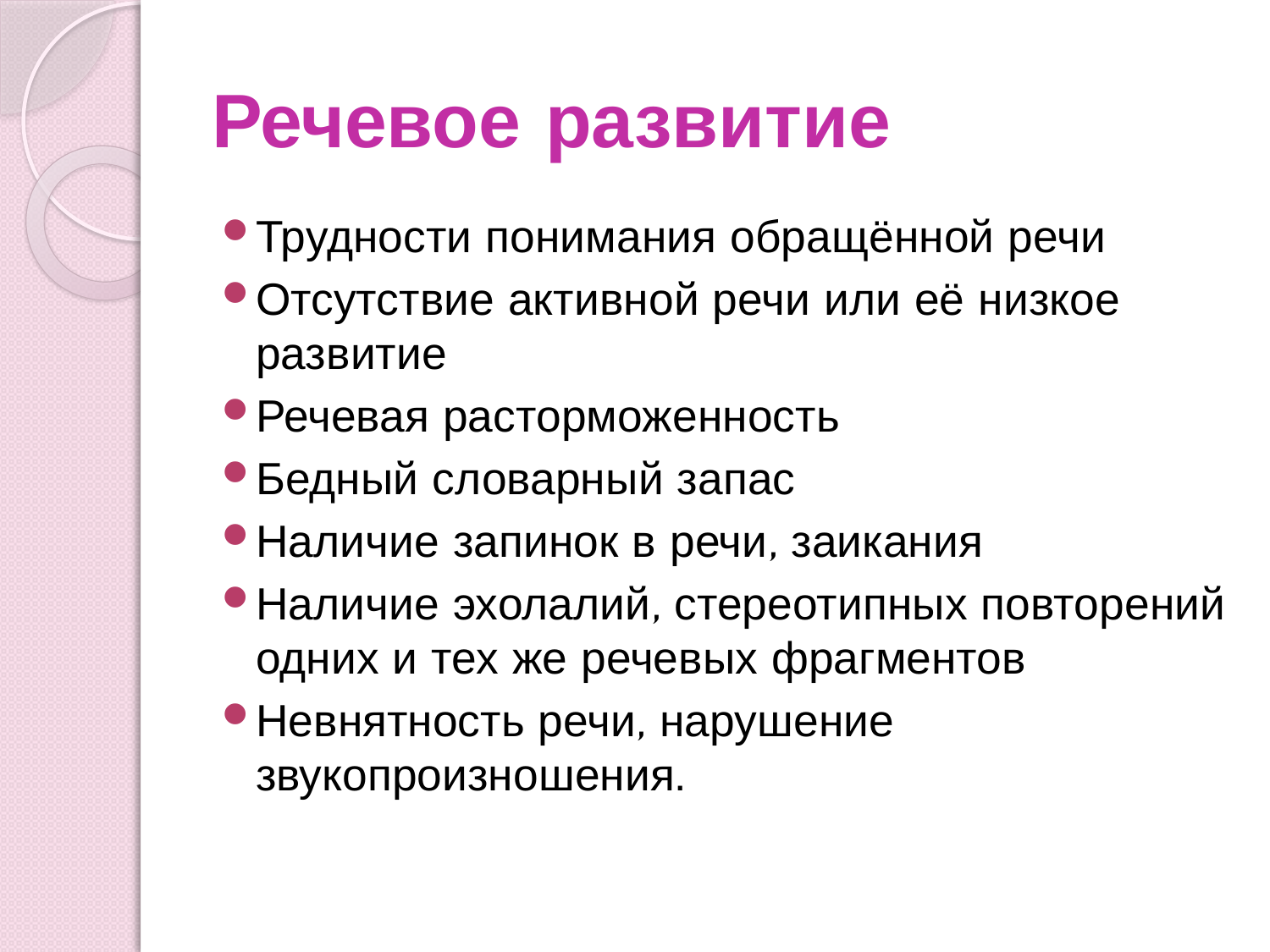

# Речевое развитие
Трудности понимания обращённой речи
Отсутствие активной речи или её низкое развитие
Речевая расторможенность
Бедный словарный запас
Наличие запинок в речи, заикания
Наличие эхолалий, стереотипных повторений одних и тех же речевых фрагментов
Невнятность речи, нарушение звукопроизношения.